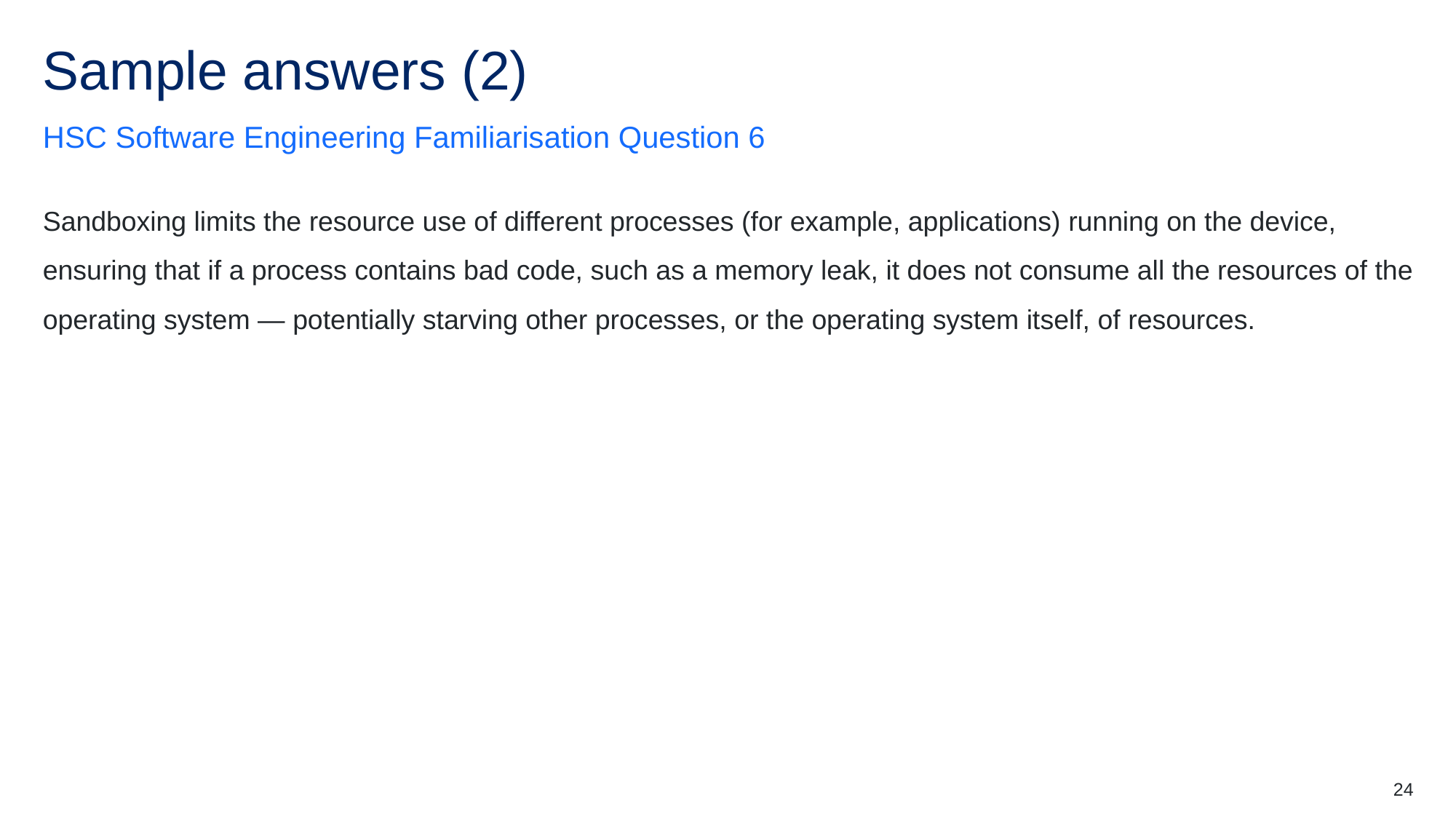

# Sample answers (2)
HSC Software Engineering Familiarisation Question 6
Sandboxing limits the resource use of different processes (for example, applications) running on the device, ensuring that if a process contains bad code, such as a memory leak, it does not consume all the resources of the operating system — potentially starving other processes, or the operating system itself, of resources.
24